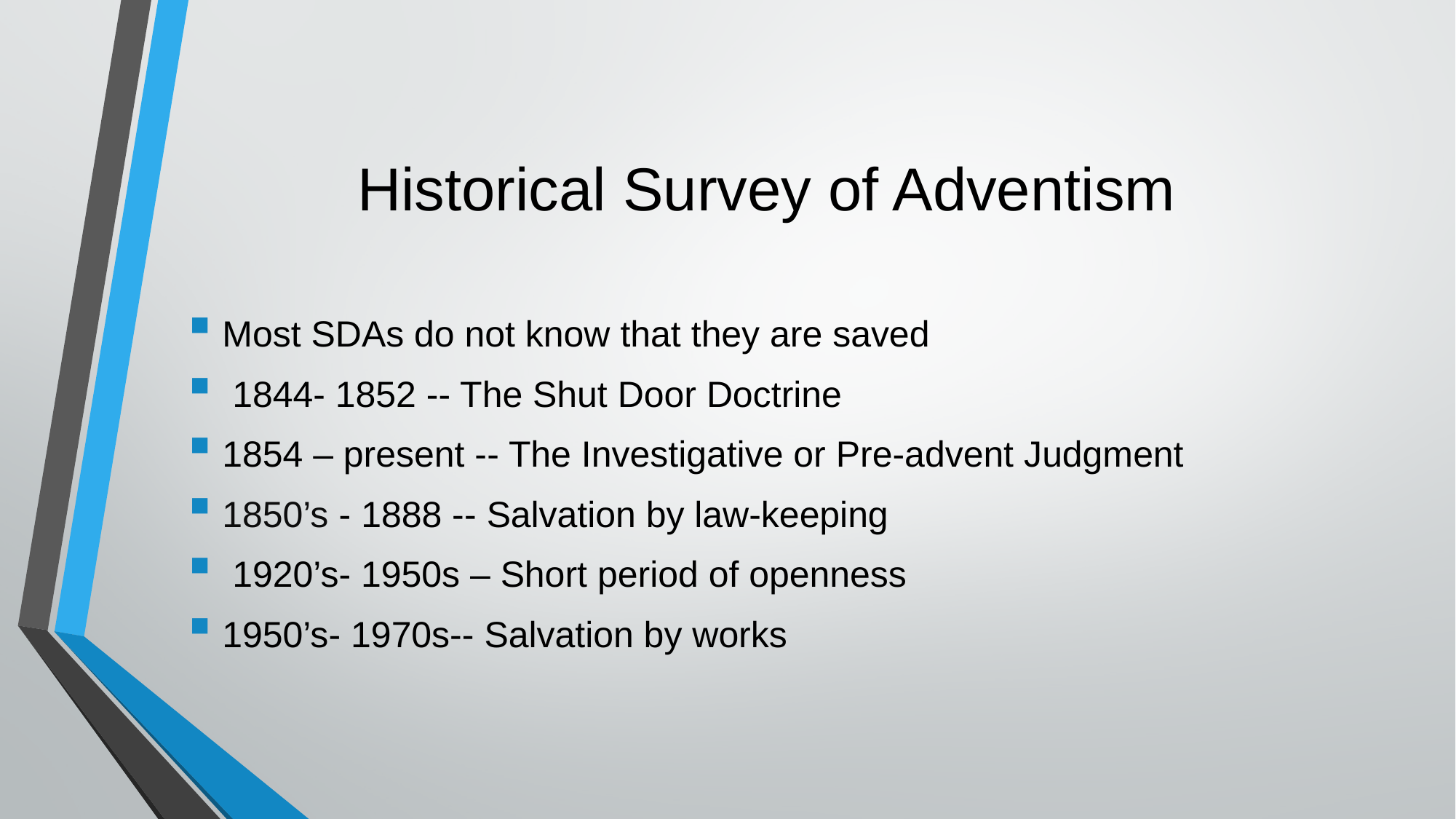

# Historical Survey of Adventism
Most SDAs do not know that they are saved
 1844- 1852 -- The Shut Door Doctrine
1854 – present -- The Investigative or Pre-advent Judgment
1850’s - 1888 -- Salvation by law-keeping
 1920’s- 1950s – Short period of openness
1950’s- 1970s-- Salvation by works